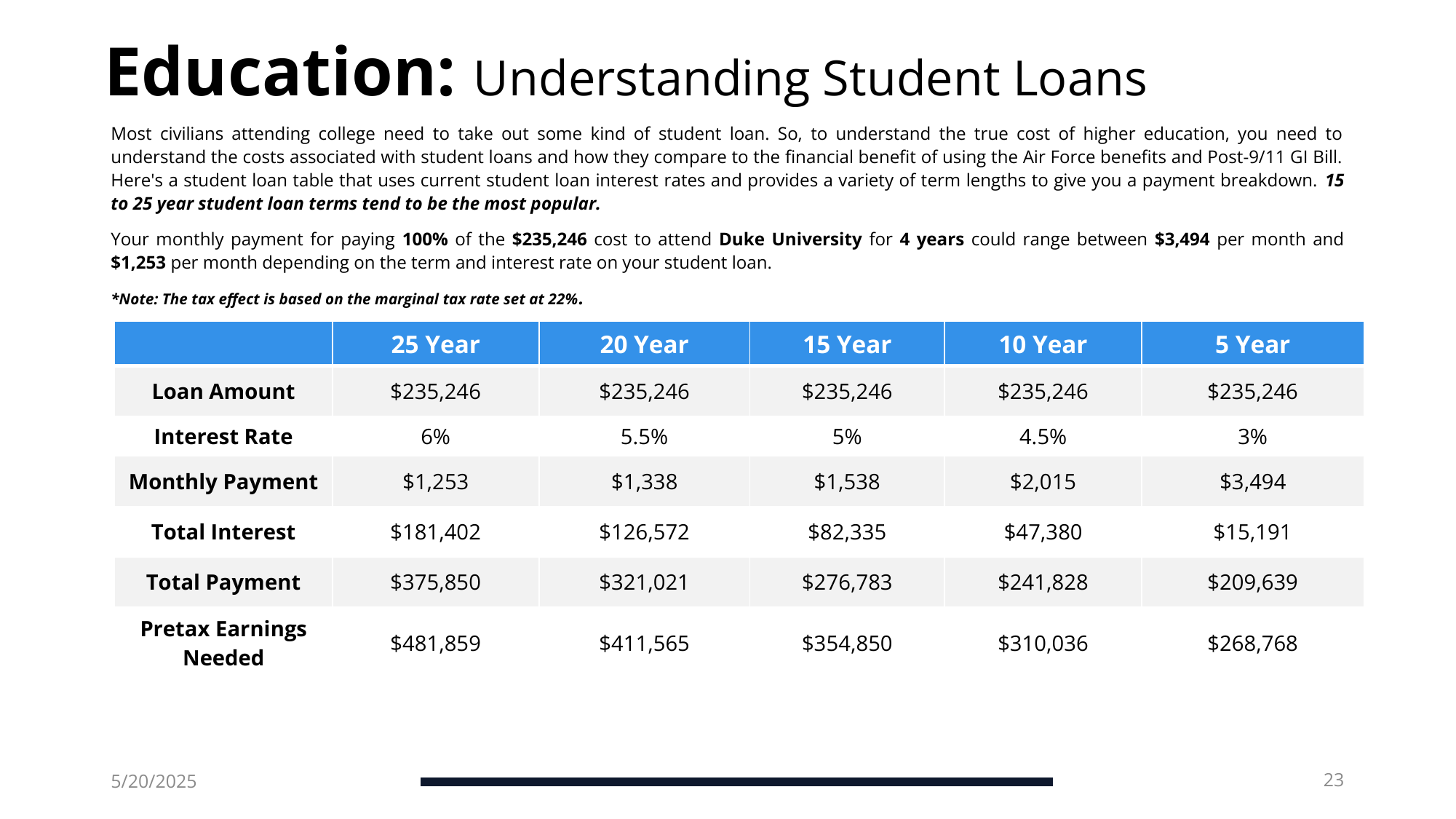

# Education: Understanding Student Loans
Most civilians attending college need to take out some kind of student loan. So, to understand the true cost of higher education, you need to understand the costs associated with student loans and how they compare to the financial benefit of using the Air Force benefits and Post-9/11 GI Bill. Here's a student loan table that uses current student loan interest rates and provides a variety of term lengths to give you a payment breakdown. 15 to 25 year student loan terms tend to be the most popular.
Your monthly payment for paying 100% of the $235,246 cost to attend Duke University for 4 years could range between $3,494 per month and $1,253 per month depending on the term and interest rate on your student loan.
*Note: The tax effect is based on the marginal tax rate set at 22%.
|  | 25 Year | 20 Year | 15 Year | 10 Year | 5 Year |
| --- | --- | --- | --- | --- | --- |
| Loan Amount | $235,246 | $235,246 | $235,246 | $235,246 | $235,246 |
| Interest Rate | 6% | 5.5% | 5% | 4.5% | 3% |
| Monthly Payment | $1,253 | $1,338 | $1,538 | $2,015 | $3,494 |
| Total Interest | $181,402 | $126,572 | $82,335 | $47,380 | $15,191 |
| Total Payment | $375,850 | $321,021 | $276,783 | $241,828 | $209,639 |
| Pretax Earnings Needed | $481,859 | $411,565 | $354,850 | $310,036 | $268,768 |
5/20/2025
23